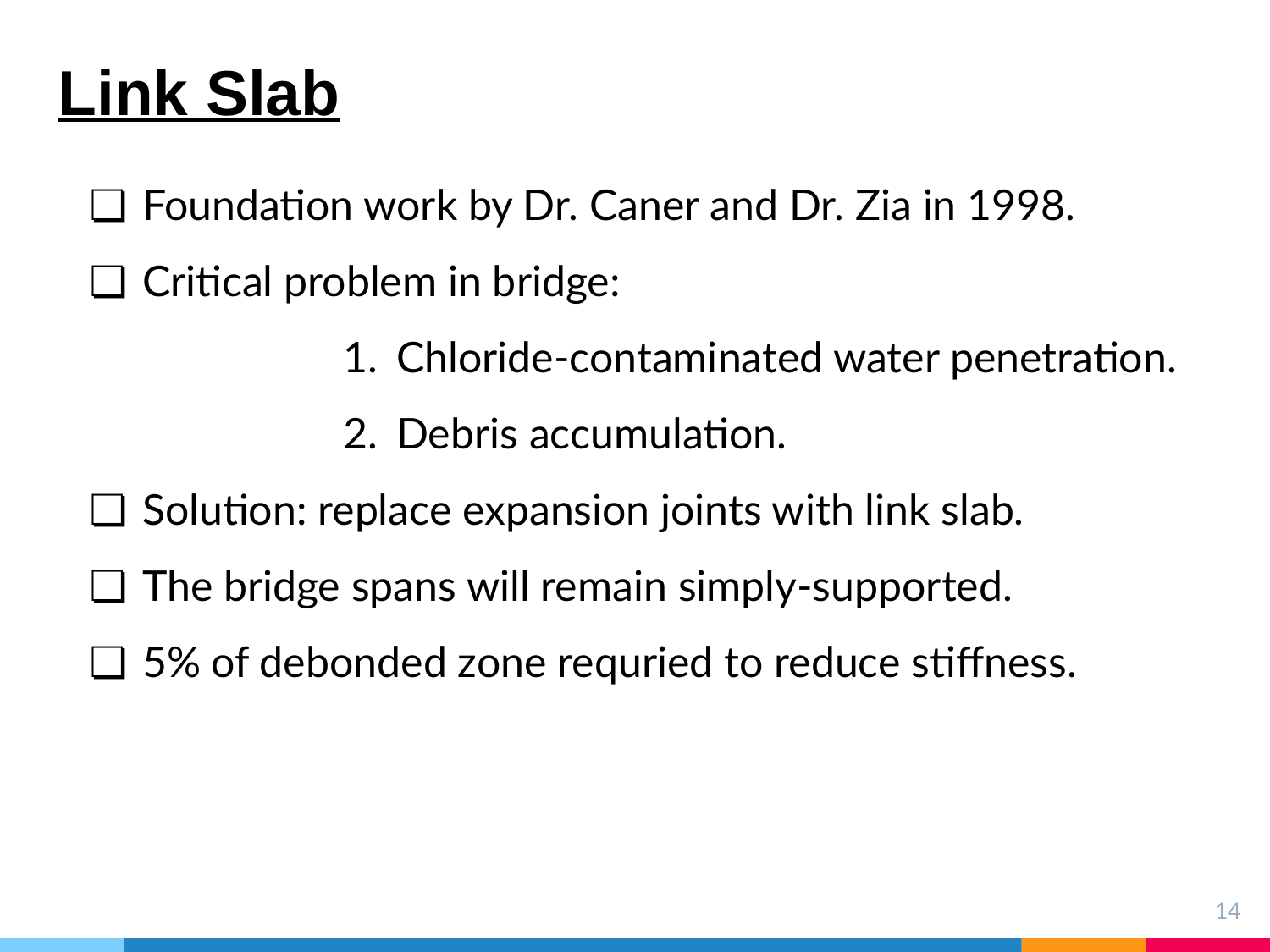

# Link Slab
Foundation work by Dr. Caner and Dr. Zia in 1998.
Critical problem in bridge:
Chloride-contaminated water penetration.
Debris accumulation.
Solution: replace expansion joints with link slab.
The bridge spans will remain simply-supported.
5% of debonded zone requried to reduce stiffness.
14